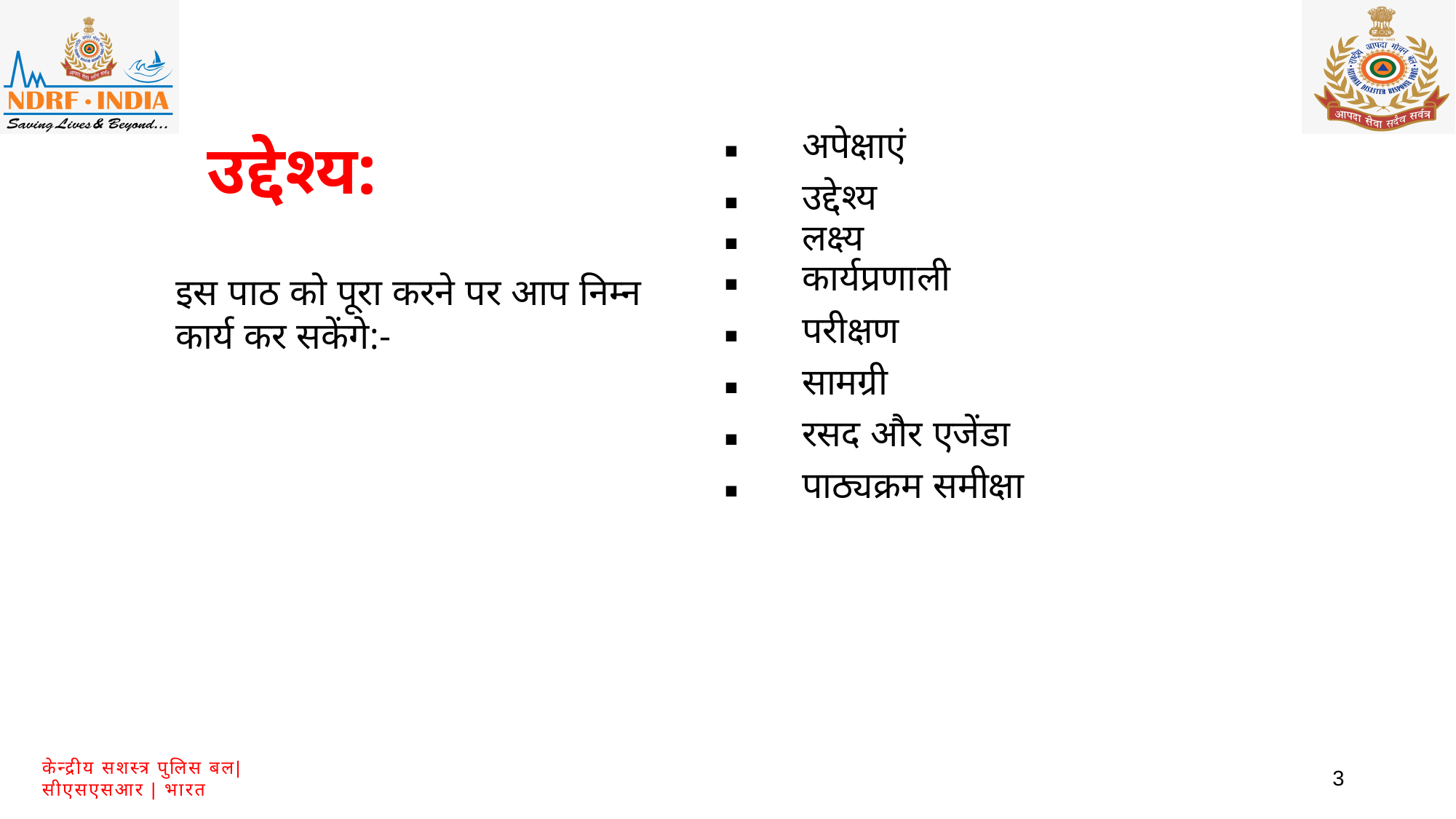

उद्देश्य:
     अपेक्षाएं
     उद्देश्य
     लक्ष्य
     कार्यप्रणाली
     परीक्षण
     सामग्री
     रसद और एजेंडा
     पाठ्यक्रम समीक्षा
इस पाठ को पूरा करने पर आप निम्न कार्य कर सकेंगे:-
3